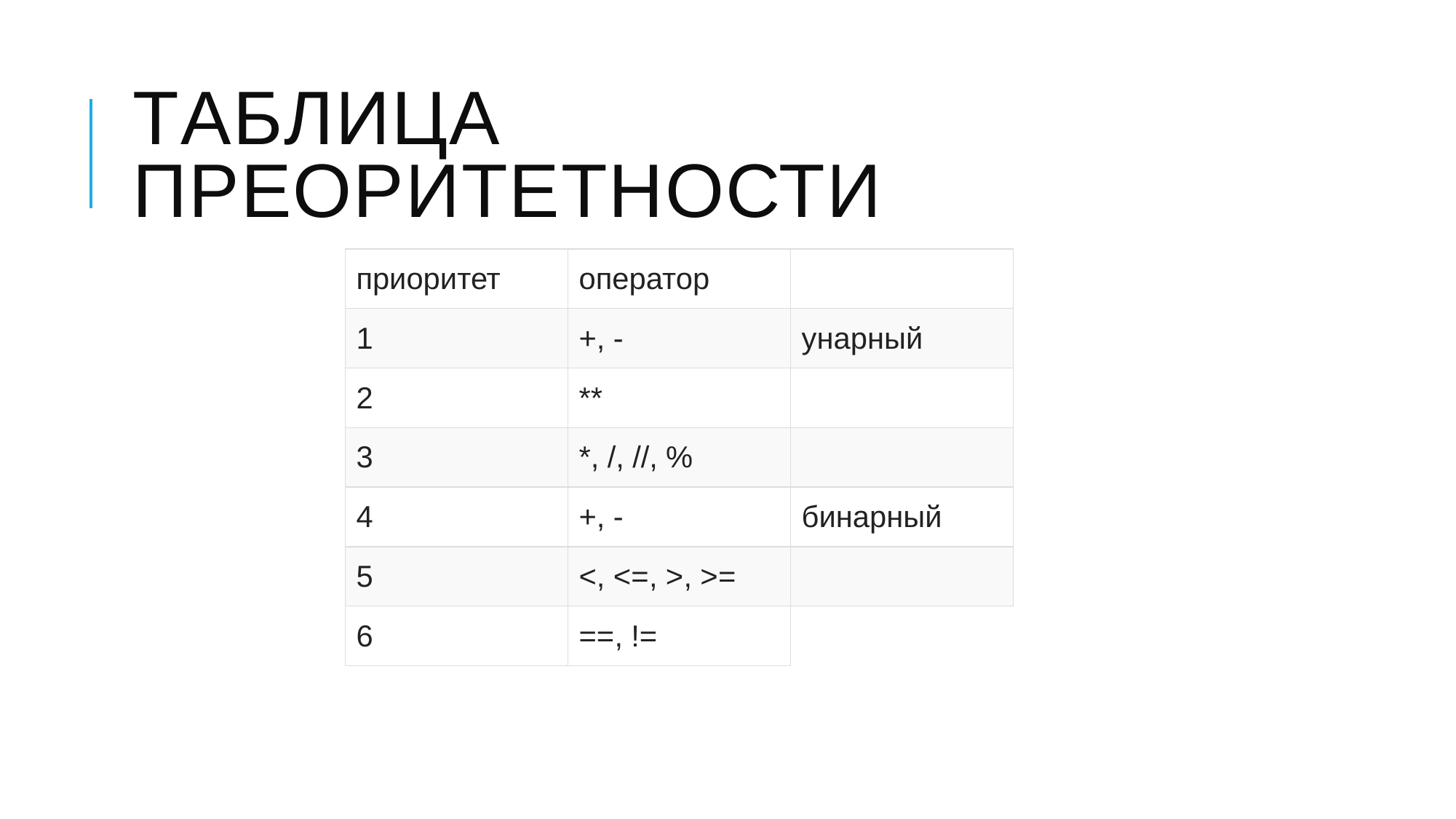

# Таблица преоритетности
| приоритет | оператор |  |
| --- | --- | --- |
| 1 | +, - | унарный |
| 2 | \*\* |  |
| 3 | \*, /, //, % |  |
| 4 | +, - | бинарный |
| 5 | <, <=, >, >= |  |
| 6 | ==, != |  |